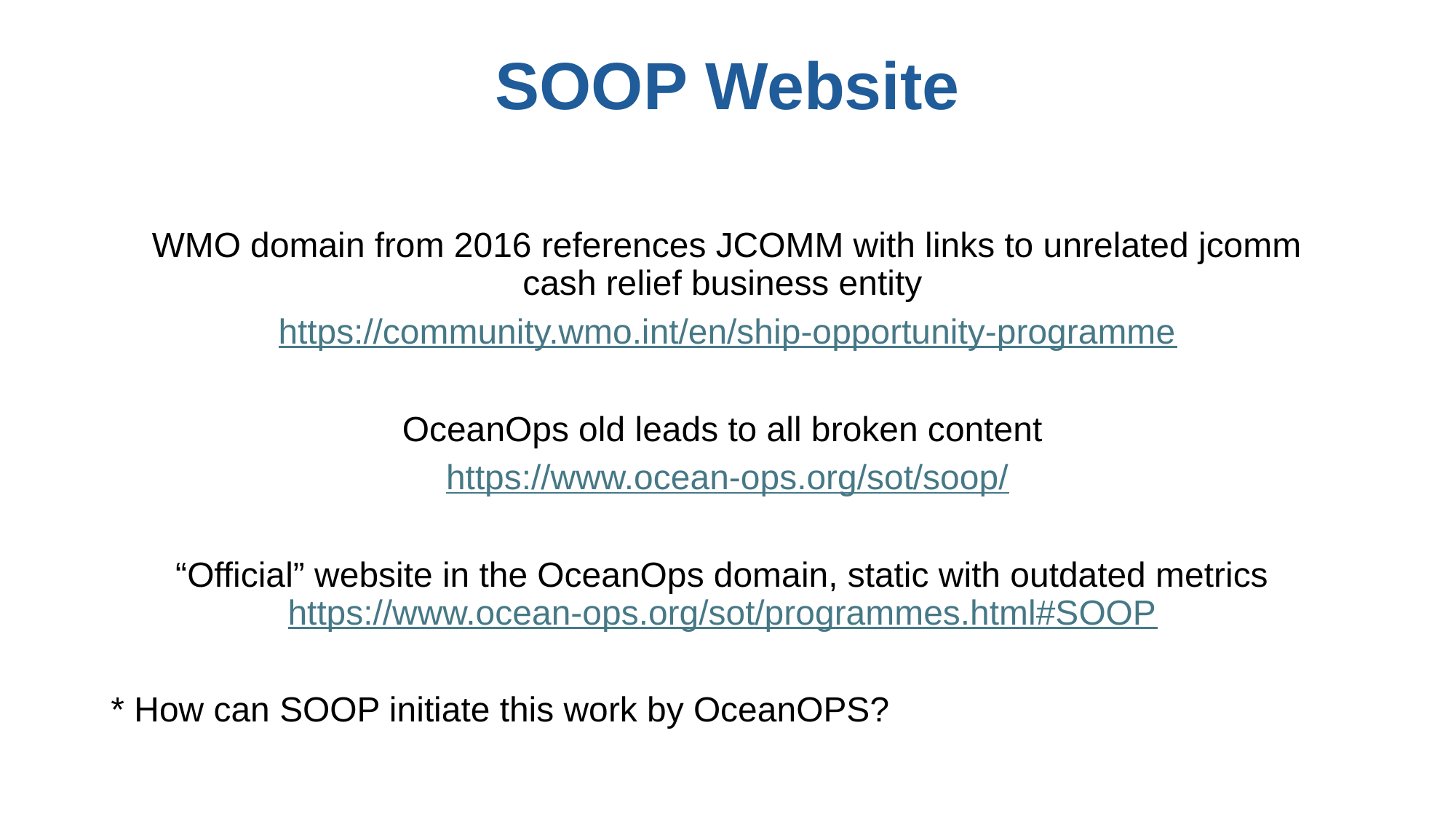

SOOP Website

WMO domain from 2016 references JCOMM with links to unrelated jcomm cash relief business entity
https://community.wmo.int/en/ship-opportunity-programme

OceanOps old leads to all broken content
https://www.ocean-ops.org/sot/soop/

“Official” website in the OceanOps domain, static with outdated metrics https://www.ocean-ops.org/sot/programmes.html#SOOP

* How can SOOP initiate this work by OceanOPS?